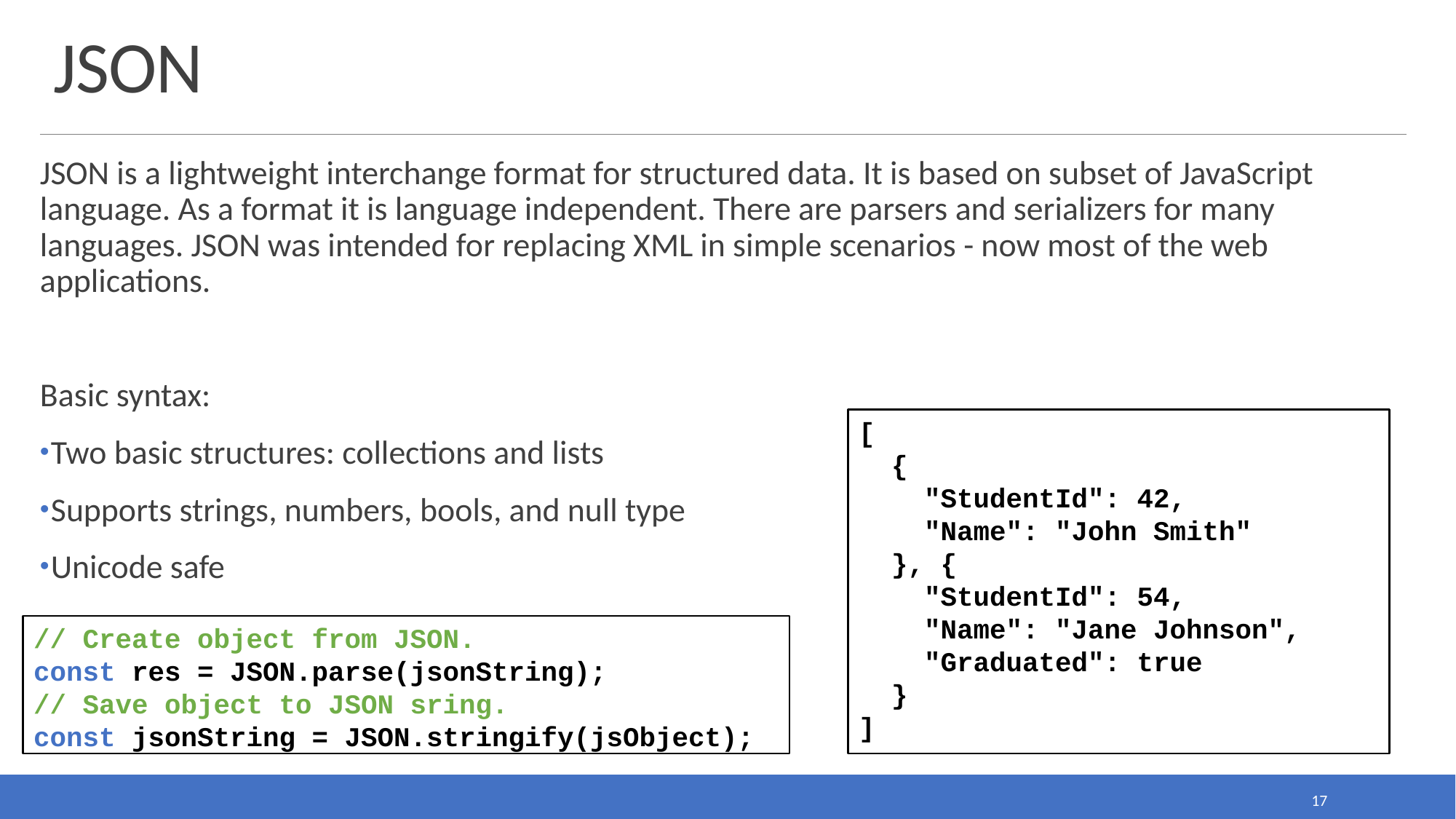

# JSON
JSON is a lightweight interchange format for structured data. It is based on subset of JavaScript language. As a format it is language independent. There are parsers and serializers for many languages. JSON was intended for replacing XML in simple scenarios - now most of the web applications.

Basic syntax:
Two basic structures: collections and lists
Supports strings, numbers, bools, and null type
Unicode safe

[
  {
    "StudentId": 42,
    "Name": "John Smith"
  }, {
    "StudentId": 54,
    "Name": "Jane Johnson",
    "Graduated": true
  }
]
// Create object from JSON.
const res = JSON.parse(jsonString);
// Save object to JSON sring.
const jsonString = JSON.stringify(jsObject);
17